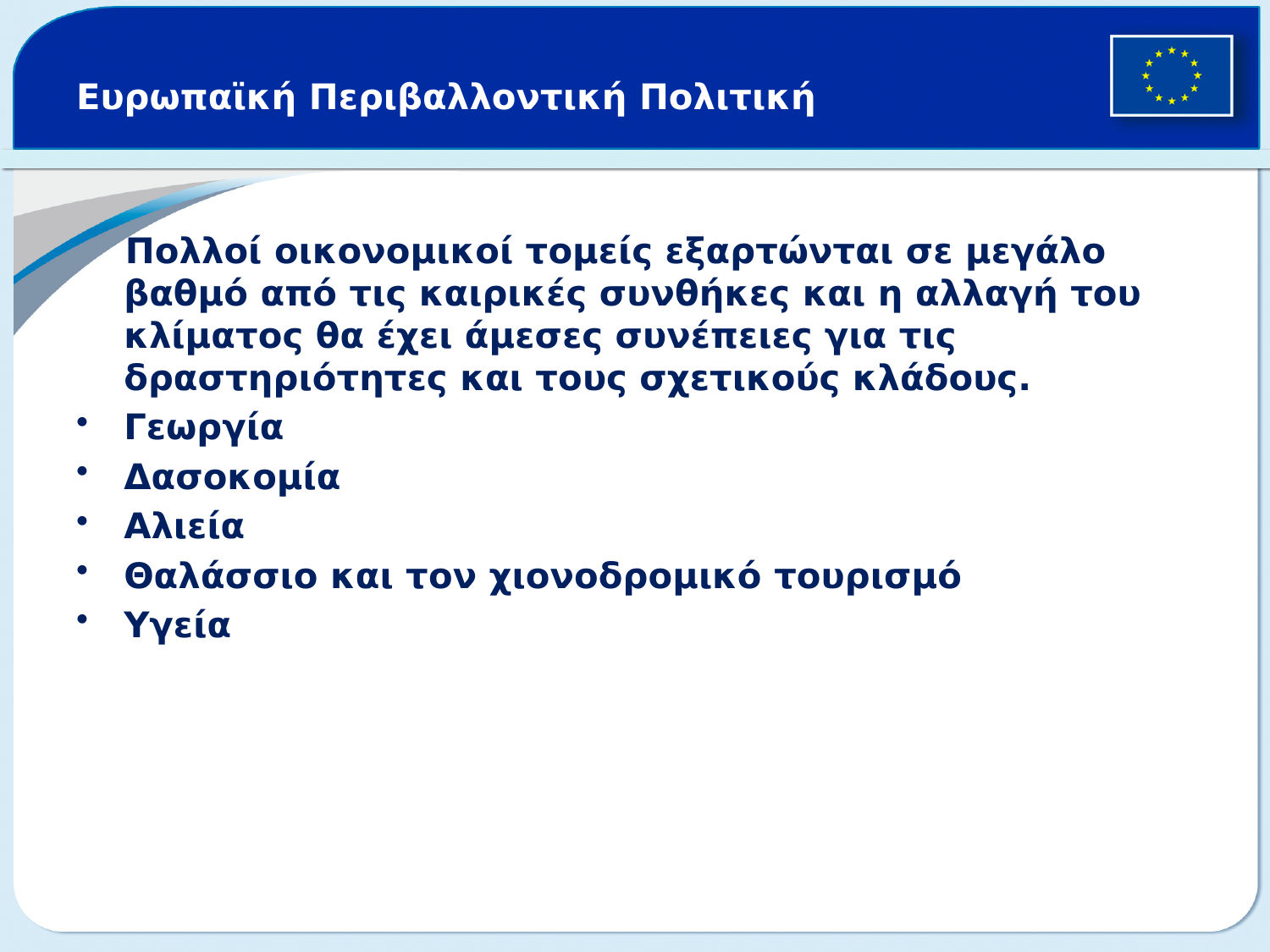

# Ευρωπαϊκή Περιβαλλοντική Πολιτική
    Πολλοί οικονομικοί τομείς εξαρτώνται σε μεγάλο βαθμό από τις καιρικές συνθήκες και η αλλαγή του κλίματος θα έχει άμεσες συνέπειες για τις δραστηριότητες και τους σχετικούς κλάδους.
Γεωργία
Δασοκομία
Αλιεία
Θαλάσσιο και τον χιονοδρομικό τουρισμό
Υγεία